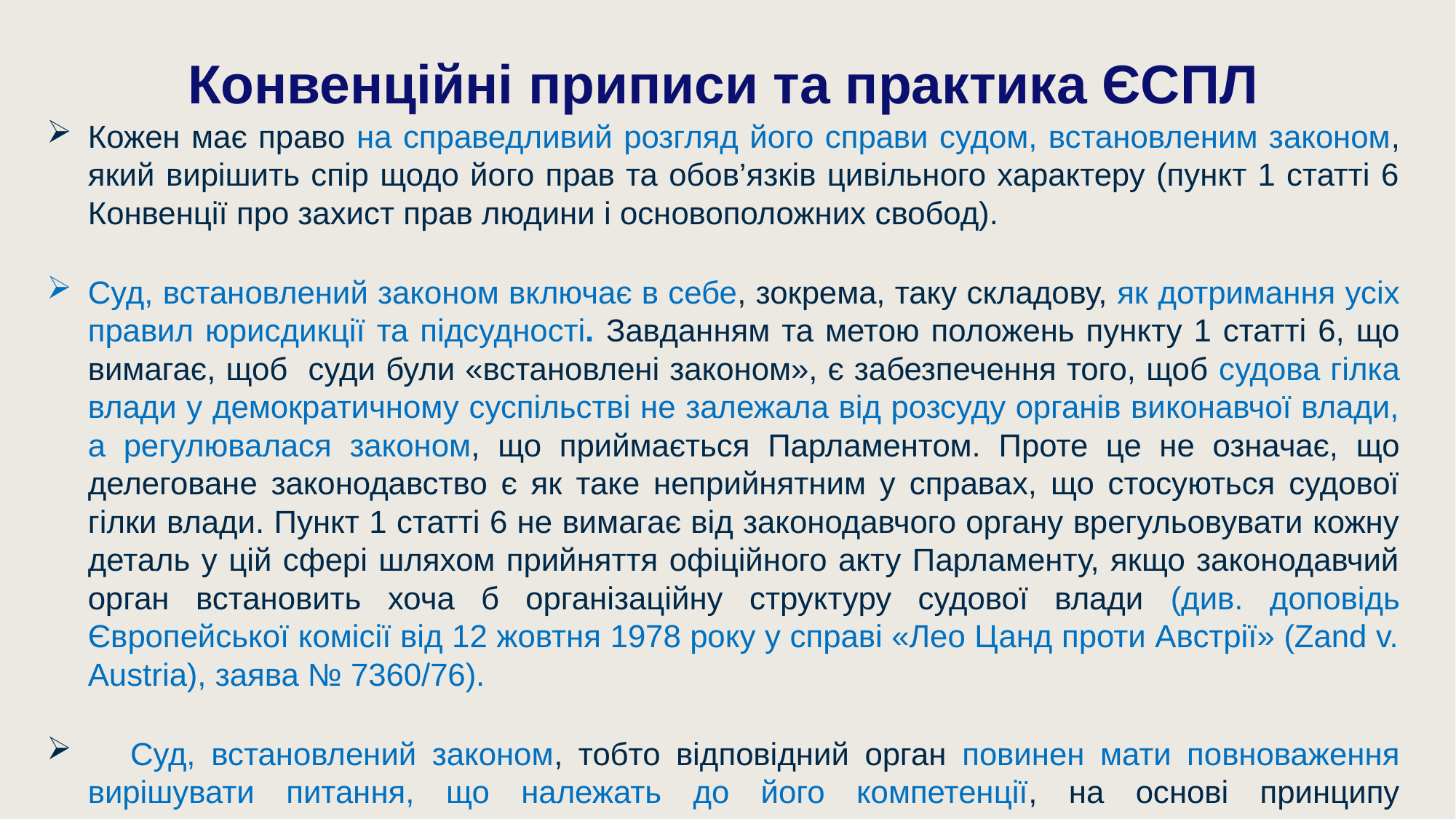

Конвенційні приписи та практика ЄСПЛ
Кожен має право на справедливий розгляд його справи судом, встановленим законом, який вирішить спір щодо його прав та обов’язків цивільного характеру (пункт 1 статті 6 Конвенції про захист прав людини і основоположних свобод).

Суд, встановлений законом включає в себе, зокрема, таку складову, як дотримання усіх правил юрисдикції та підсудності. Завданням та метою положень пункту 1 статті 6, що вимагає, щоб  суди були «встановлені законом», є забезпечення того, щоб судова гілка влади у демократичному суспільстві не залежала від розсуду органів виконавчої влади, а регулювалася законом, що приймається Парламентом. Проте це не означає, що делеговане законодавство є як таке неприйнятним у справах, що стосуються судової гілки влади. Пункт 1 статті 6 не вимагає від законодавчого органу врегульовувати кожну деталь у цій сфері шляхом прийняття офіційного акту Парламенту, якщо законодавчий орган встановить хоча б організаційну структуру судової влади (див. доповідь Європейської комісії від 12 жовтня 1978 року у справі «Лео Цанд проти Австрії» (Zand v. Austria), заява № 7360/76).

	Суд, встановлений законом, тобто відповідний орган повинен мати повноваження вирішувати питання, що належать до його компетенції, на основі принципу верховенства права.